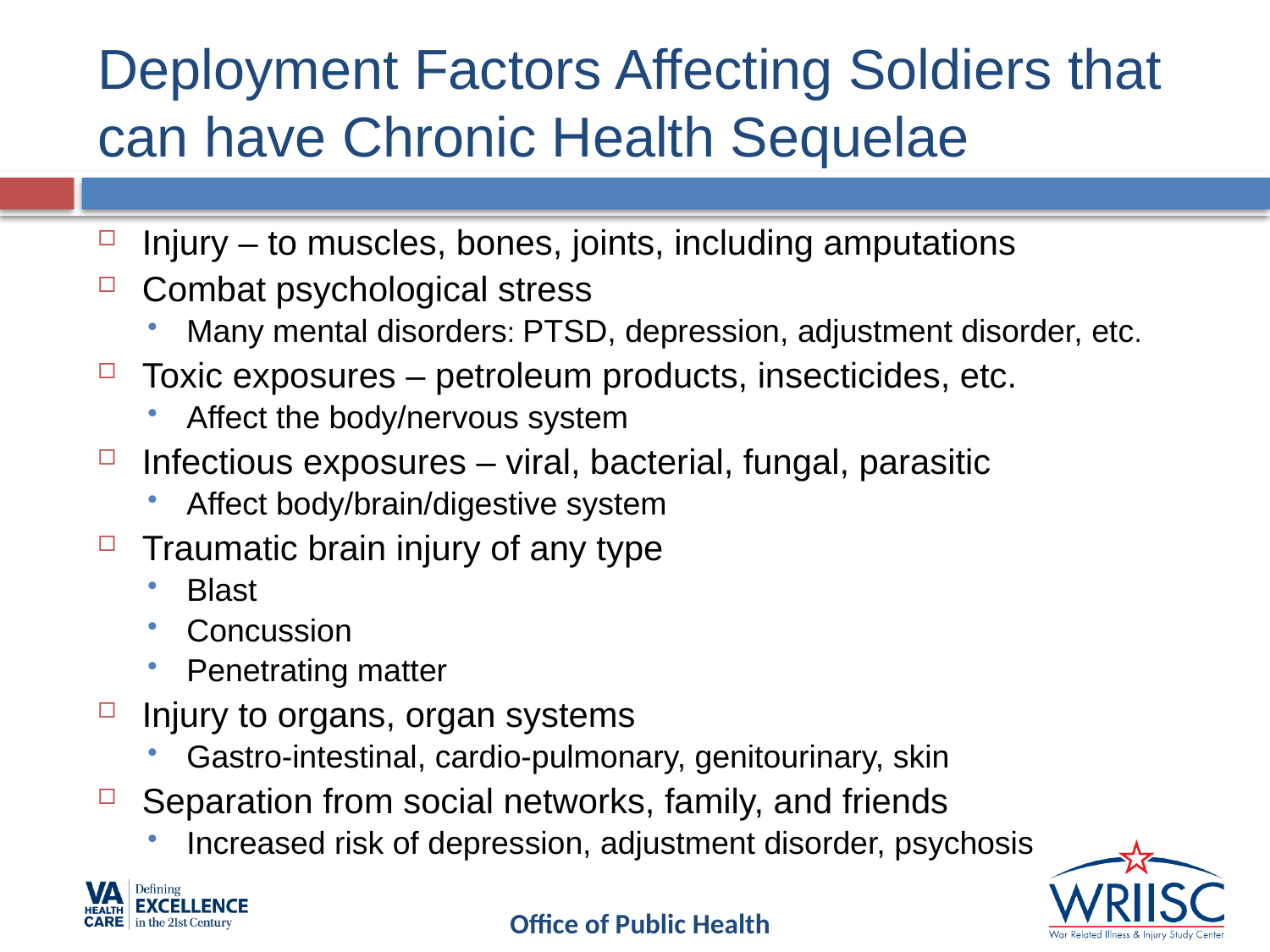

# Deployment Factors Affecting Soldiers that can have Chronic Health Sequelae
Injury – to muscles, bones, joints, including amputations
Combat psychological stress
Many mental disorders: PTSD, depression, adjustment disorder, etc.
Toxic exposures – petroleum products, insecticides, etc.
Affect the body/nervous system
Infectious exposures – viral, bacterial, fungal, parasitic
Affect body/brain/digestive system
Traumatic brain injury of any type
Blast
Concussion
Penetrating matter
Injury to organs, organ systems
Gastro-intestinal, cardio-pulmonary, genitourinary, skin
Separation from social networks, family, and friends
Increased risk of depression, adjustment disorder, psychosis